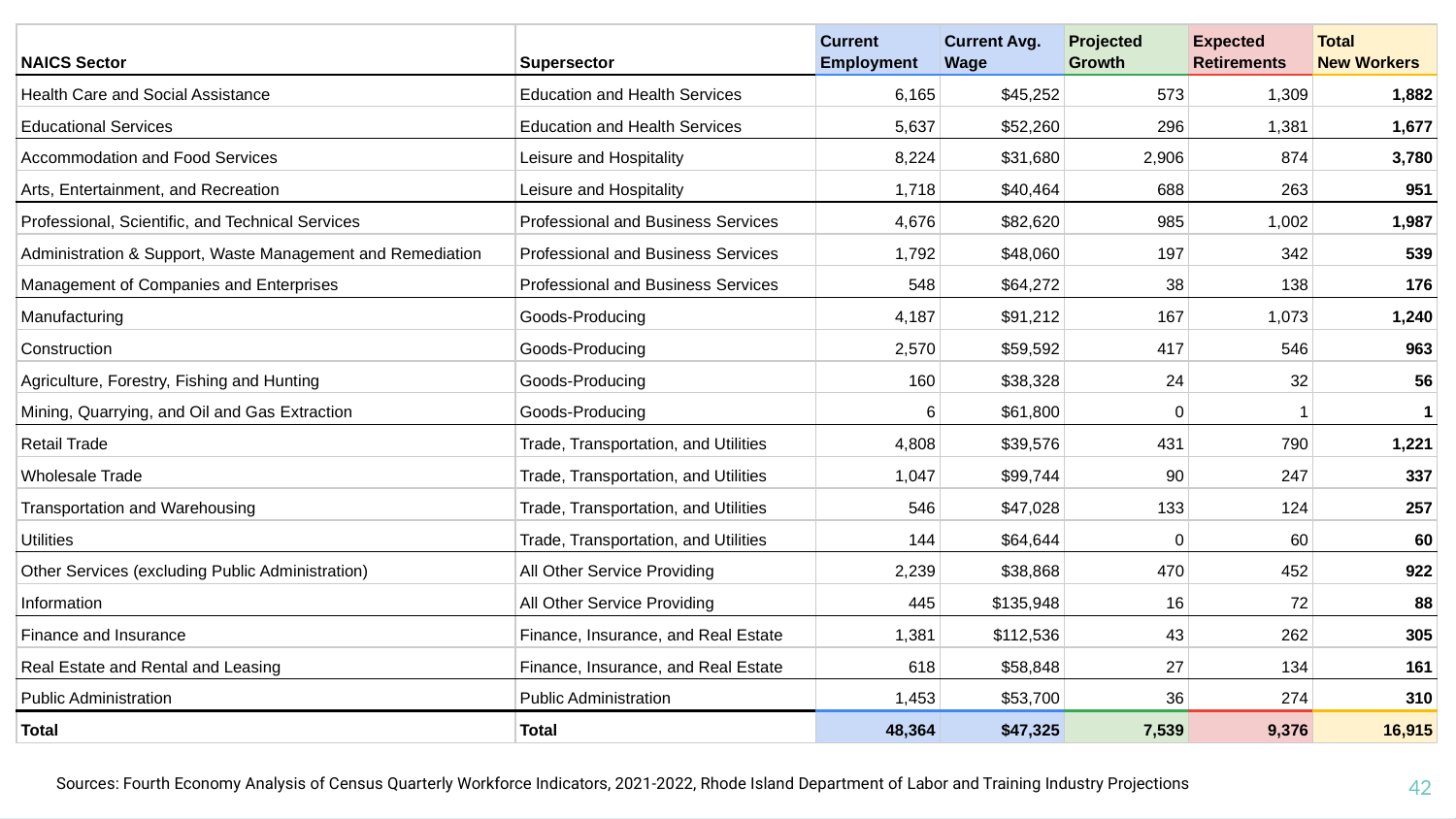

| NAICS Sector | Supersector | Current Employment | Current Avg. Wage | Projected Growth | Expected Retirements | Total New Workers |
| --- | --- | --- | --- | --- | --- | --- |
| Health Care and Social Assistance | Education and Health Services | 6,165 | $45,252 | 573 | 1,309 | 1,882 |
| Educational Services | Education and Health Services | 5,637 | $52,260 | 296 | 1,381 | 1,677 |
| Accommodation and Food Services | Leisure and Hospitality | 8,224 | $31,680 | 2,906 | 874 | 3,780 |
| Arts, Entertainment, and Recreation | Leisure and Hospitality | 1,718 | $40,464 | 688 | 263 | 951 |
| Professional, Scientific, and Technical Services | Professional and Business Services | 4,676 | $82,620 | 985 | 1,002 | 1,987 |
| Administration & Support, Waste Management and Remediation | Professional and Business Services | 1,792 | $48,060 | 197 | 342 | 539 |
| Management of Companies and Enterprises | Professional and Business Services | 548 | $64,272 | 38 | 138 | 176 |
| Manufacturing | Goods-Producing | 4,187 | $91,212 | 167 | 1,073 | 1,240 |
| Construction | Goods-Producing | 2,570 | $59,592 | 417 | 546 | 963 |
| Agriculture, Forestry, Fishing and Hunting | Goods-Producing | 160 | $38,328 | 24 | 32 | 56 |
| Mining, Quarrying, and Oil and Gas Extraction | Goods-Producing | 6 | $61,800 | 0 | 1 | 1 |
| Retail Trade | Trade, Transportation, and Utilities | 4,808 | $39,576 | 431 | 790 | 1,221 |
| Wholesale Trade | Trade, Transportation, and Utilities | 1,047 | $99,744 | 90 | 247 | 337 |
| Transportation and Warehousing | Trade, Transportation, and Utilities | 546 | $47,028 | 133 | 124 | 257 |
| Utilities | Trade, Transportation, and Utilities | 144 | $64,644 | 0 | 60 | 60 |
| Other Services (excluding Public Administration) | All Other Service Providing | 2,239 | $38,868 | 470 | 452 | 922 |
| Information | All Other Service Providing | 445 | $135,948 | 16 | 72 | 88 |
| Finance and Insurance | Finance, Insurance, and Real Estate | 1,381 | $112,536 | 43 | 262 | 305 |
| Real Estate and Rental and Leasing | Finance, Insurance, and Real Estate | 618 | $58,848 | 27 | 134 | 161 |
| Public Administration | Public Administration | 1,453 | $53,700 | 36 | 274 | 310 |
| Total | Total | 48,364 | $47,325 | 7,539 | 9,376 | 16,915 |
42
Sources: Fourth Economy Analysis of Census Quarterly Workforce Indicators, 2021-2022, Rhode Island Department of Labor and Training Industry Projections